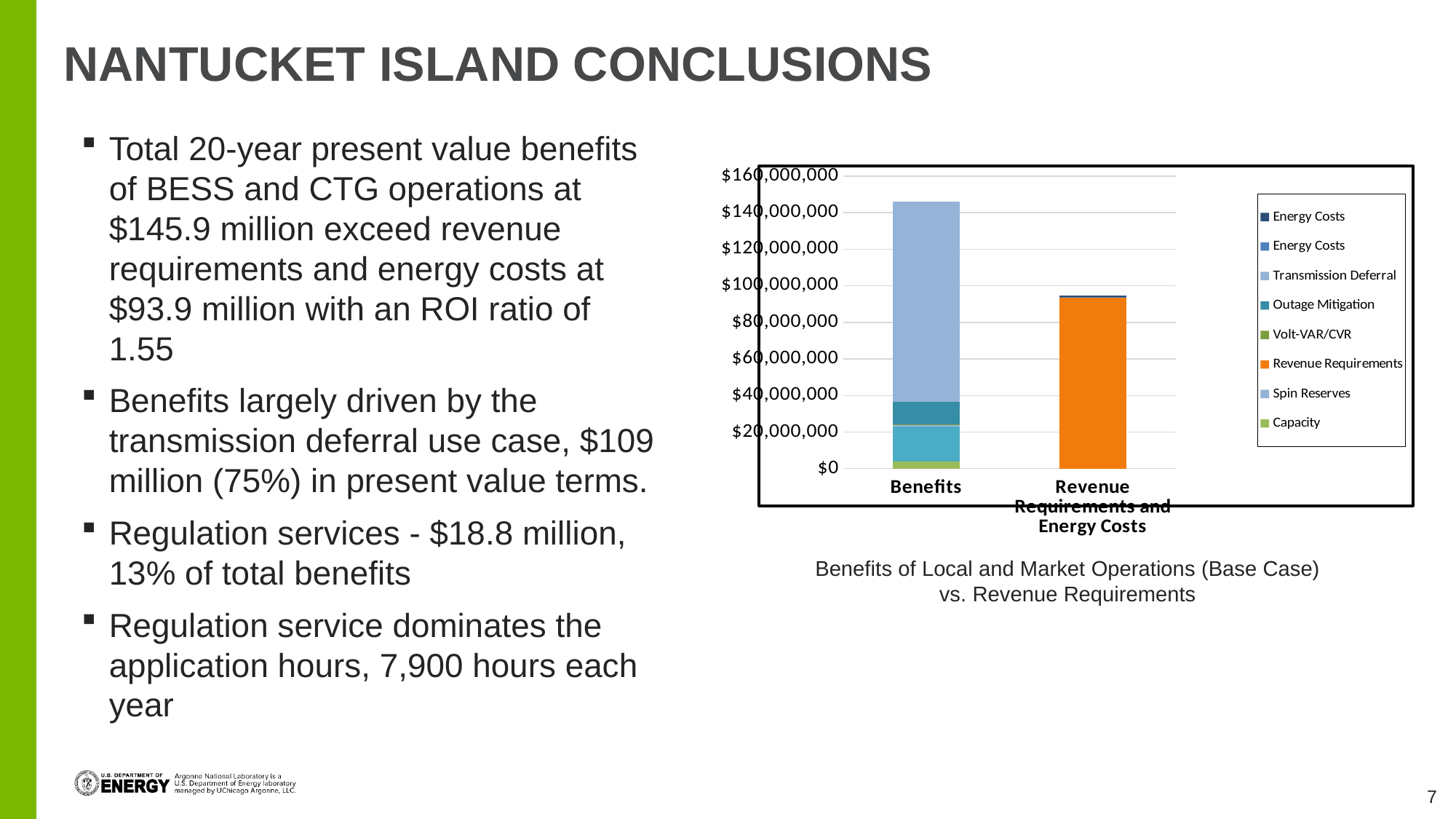

# Nantucket Island Conclusions
Total 20-year present value benefits of BESS and CTG operations at $145.9 million exceed revenue requirements and energy costs at $93.9 million with an ROI ratio of 1.55
Benefits largely driven by the transmission deferral use case, $109 million (75%) in present value terms.
Regulation services - $18.8 million, 13% of total benefits
Regulation service dominates the application hours, 7,900 hours each year

### Chart

| Category | Capacity | Regulation | Spin Reserves | Revenue Requirements | Volt-VAR/CVR | Outage Mitigation | Transmission Deferral | Energy Costs | Energy Costs |
|---|---|---|---|---|---|---|---|---|---|
| Benefits | 4060123.5447846297 | 18757805.36654117 | 1195418.955676166 | None | 80042.57073649619 | 12313205.75663606 | 109490163.0 | None | None |
| Revenue Requirements and Energy Costs | None | None | None | 93264355.0 | None | None | None | 657898.0436430001 | 657898.0436430001 |
Benefits of Local and Market Operations (Base Case) vs. Revenue Requirements
7